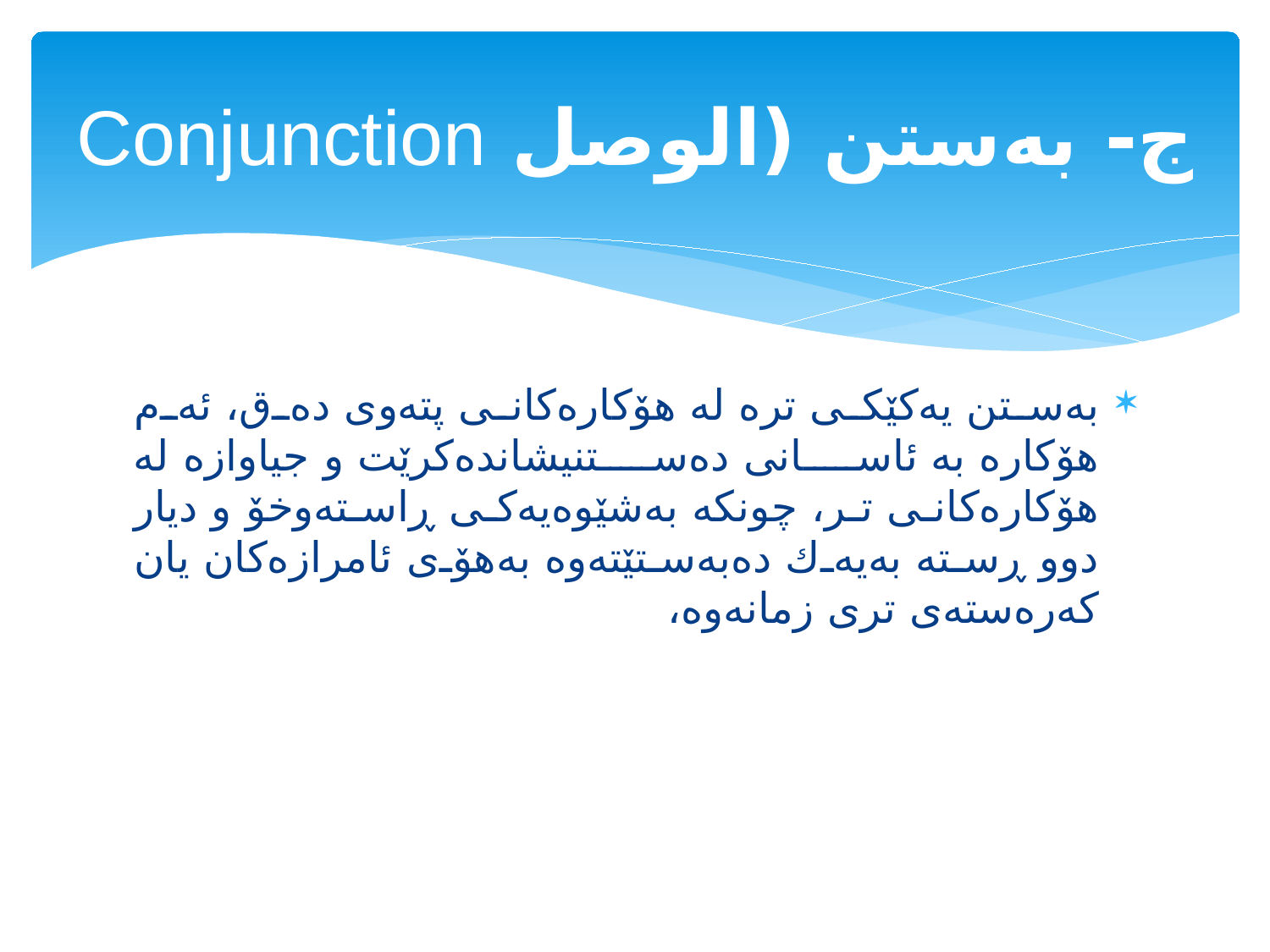

# ج- به‌ستن (الوصل Conjunction
به‌ستن یه‌كێكی تره‌ له‌ هۆكاره‌كانی پته‌وی ده‌ق، ئه‌م هۆكاره‌‌ به‌ ئاسانی ده‌ستنیشانده‌كرێت و جیاوازه‌ له‌ هۆكاره‌كانی تر، چونكه‌ به‌شێوه‌یه‌كی ڕاسته‌وخۆ و دیار دوو ڕسته‌ به‌یه‌ك ده‌به‌ستێته‌وه‌ به‌هۆی ئامرازه‌كان یان كه‌ره‌سته‌ی تری زمانه‌وه،